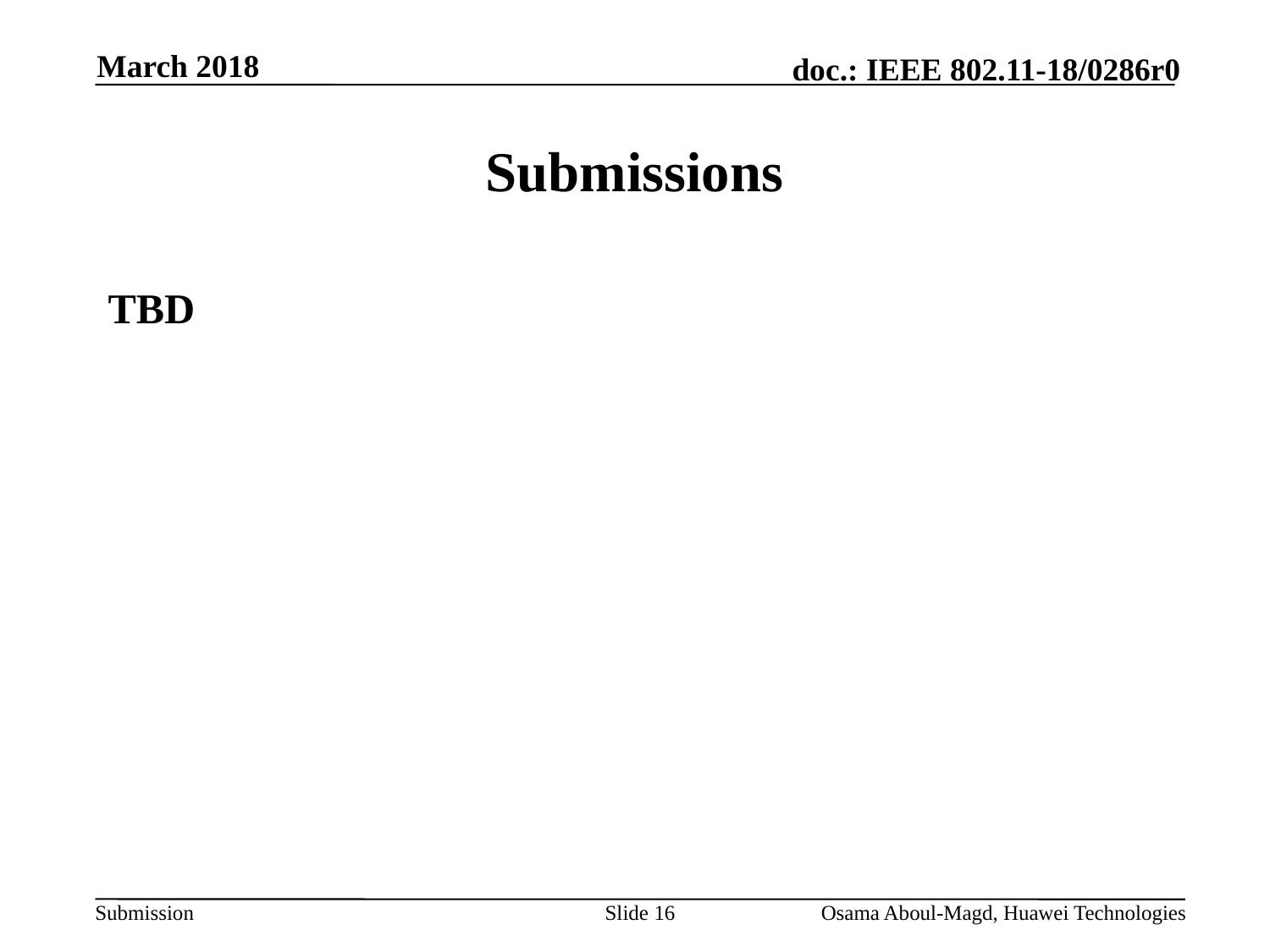

March 2018
# Submissions
TBD
Slide 16
Osama Aboul-Magd, Huawei Technologies